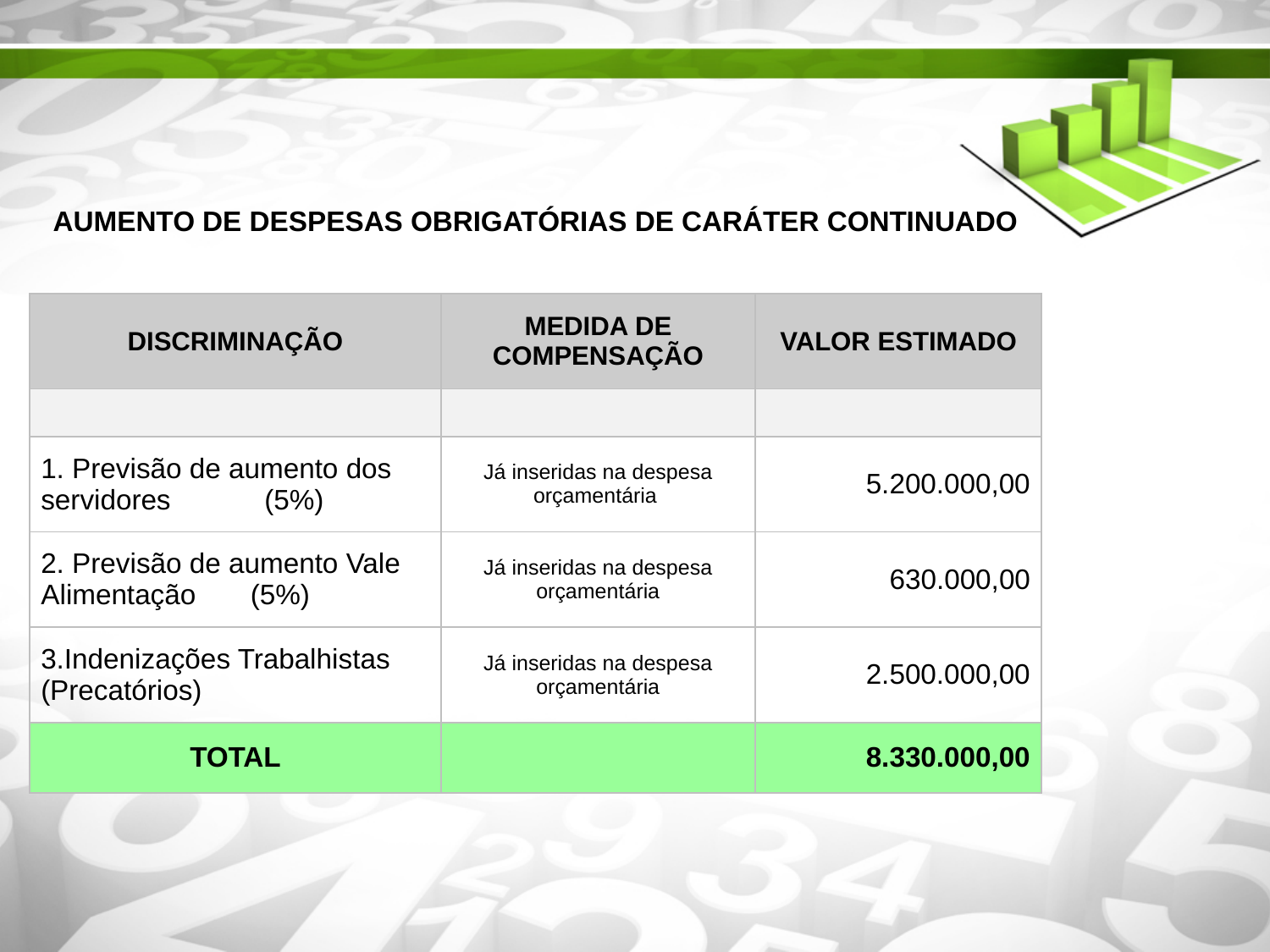

| AUMENTO DE DESPESAS OBRIGATÓRIAS DE CARÁTER CONTINUADO |  |  |
| --- | --- | --- |
|  |  |  |
| DISCRIMINAÇÃO | MEDIDA DE COMPENSAÇÃO | VALOR ESTIMADO |
|  |  |  |
| 1. Previsão de aumento dos servidores (5%) | Já inseridas na despesa orçamentária | 5.200.000,00 |
| 2. Previsão de aumento Vale Alimentação (5%) | Já inseridas na despesa orçamentária | 630.000,00 |
| 3.Indenizações Trabalhistas (Precatórios) | Já inseridas na despesa orçamentária | 2.500.000,00 |
| TOTAL |  | 8.330.000,00 |